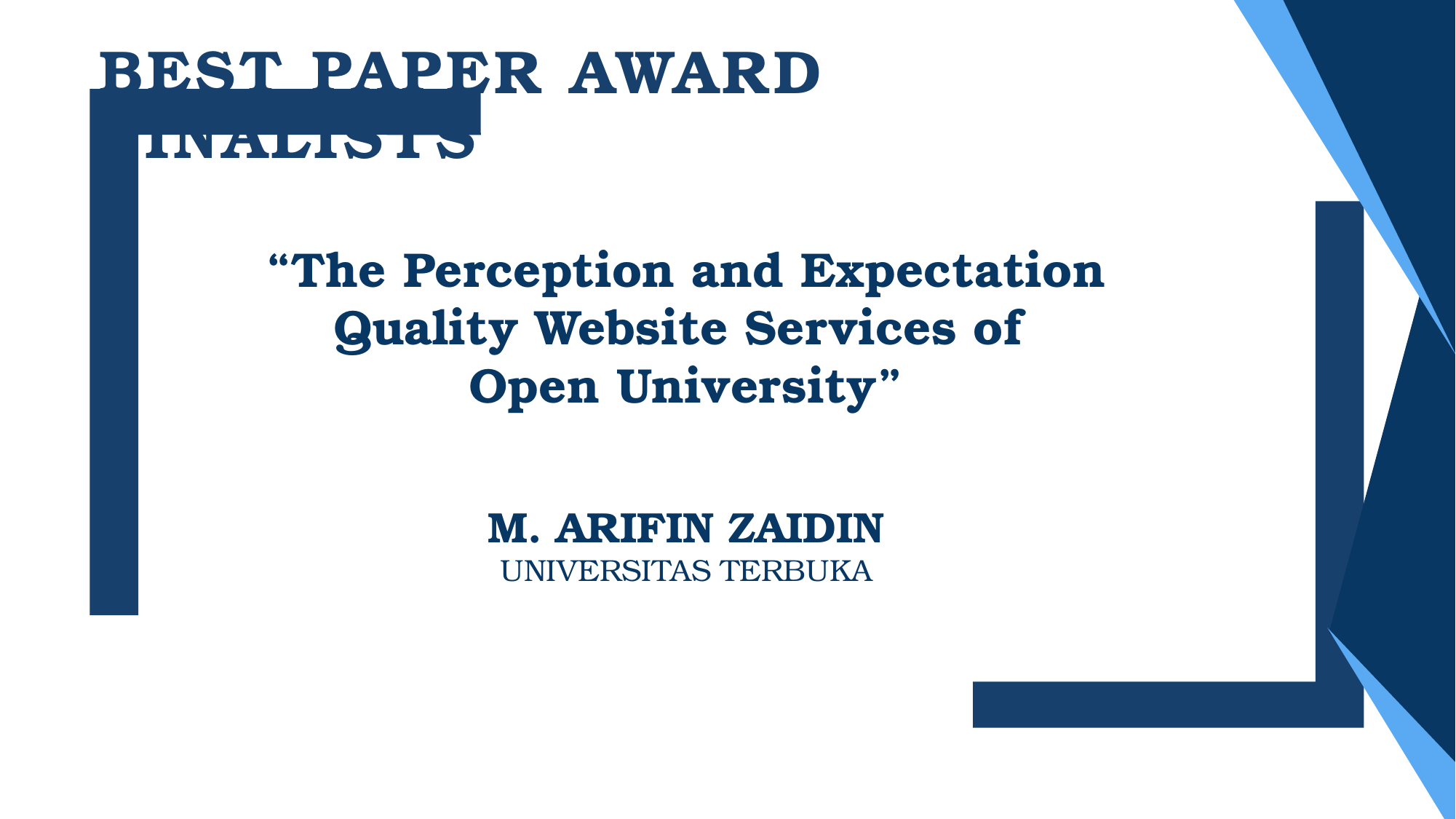

BEST PAPER AWARD
FINALISTS
“The Perception and Expectation Quality Website Services of
Open University”

M. ARIFIN ZAIDIN
UNIVERSITAS TERBUKA